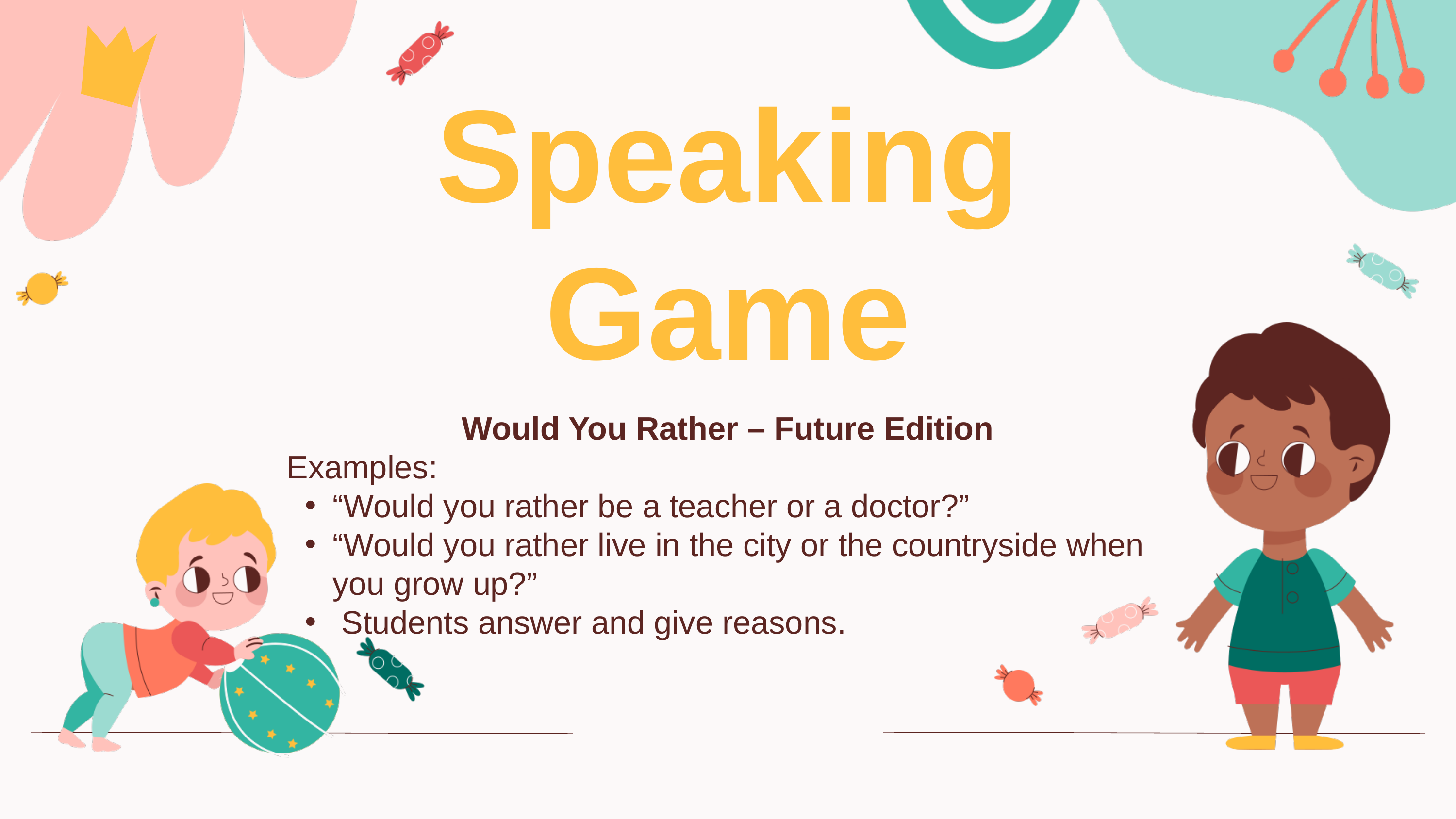

Speaking Game

Would You Rather – Future Edition
 Examples:
“Would you rather be a teacher or a doctor?”
“Would you rather live in the city or the countryside when you grow up?”
 Students answer and give reasons.